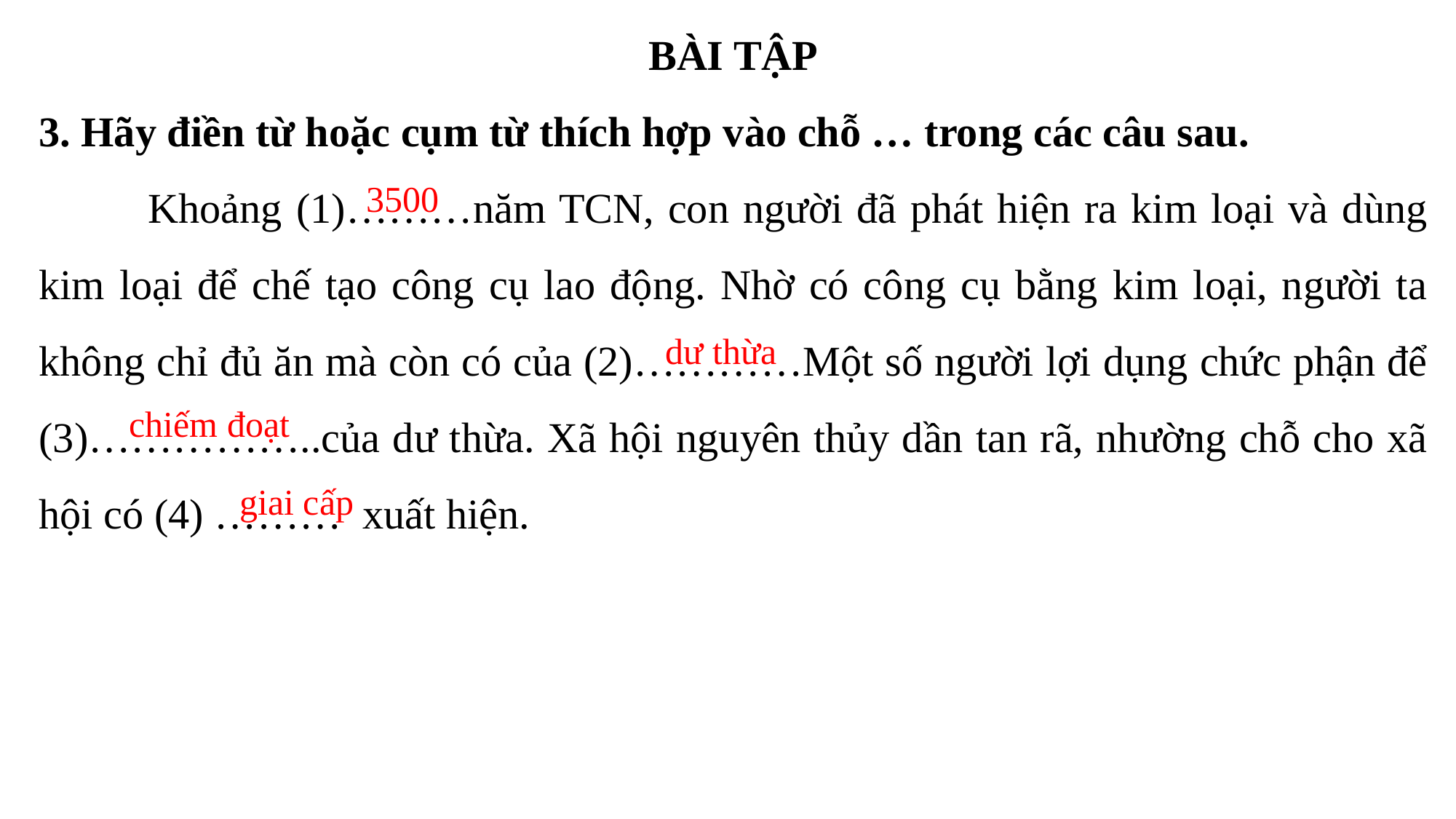

BÀI TẬP
3. Hãy điền từ hoặc cụm từ thích hợp vào chỗ … trong các câu sau.
	Khoảng (1)………năm TCN, con người đã phát hiện ra kim loại và dùng kim loại để chế tạo công cụ lao động. Nhờ có công cụ bằng kim loại, người ta không chỉ đủ ăn mà còn có của (2)…………Một số người lợi dụng chức phận để (3)……………..của dư thừa. Xã hội nguyên thủy dần tan rã, nhường chỗ cho xã hội có (4) ………  xuất hiện.

3500
dư thừa
chiếm đoạt
giai cấp